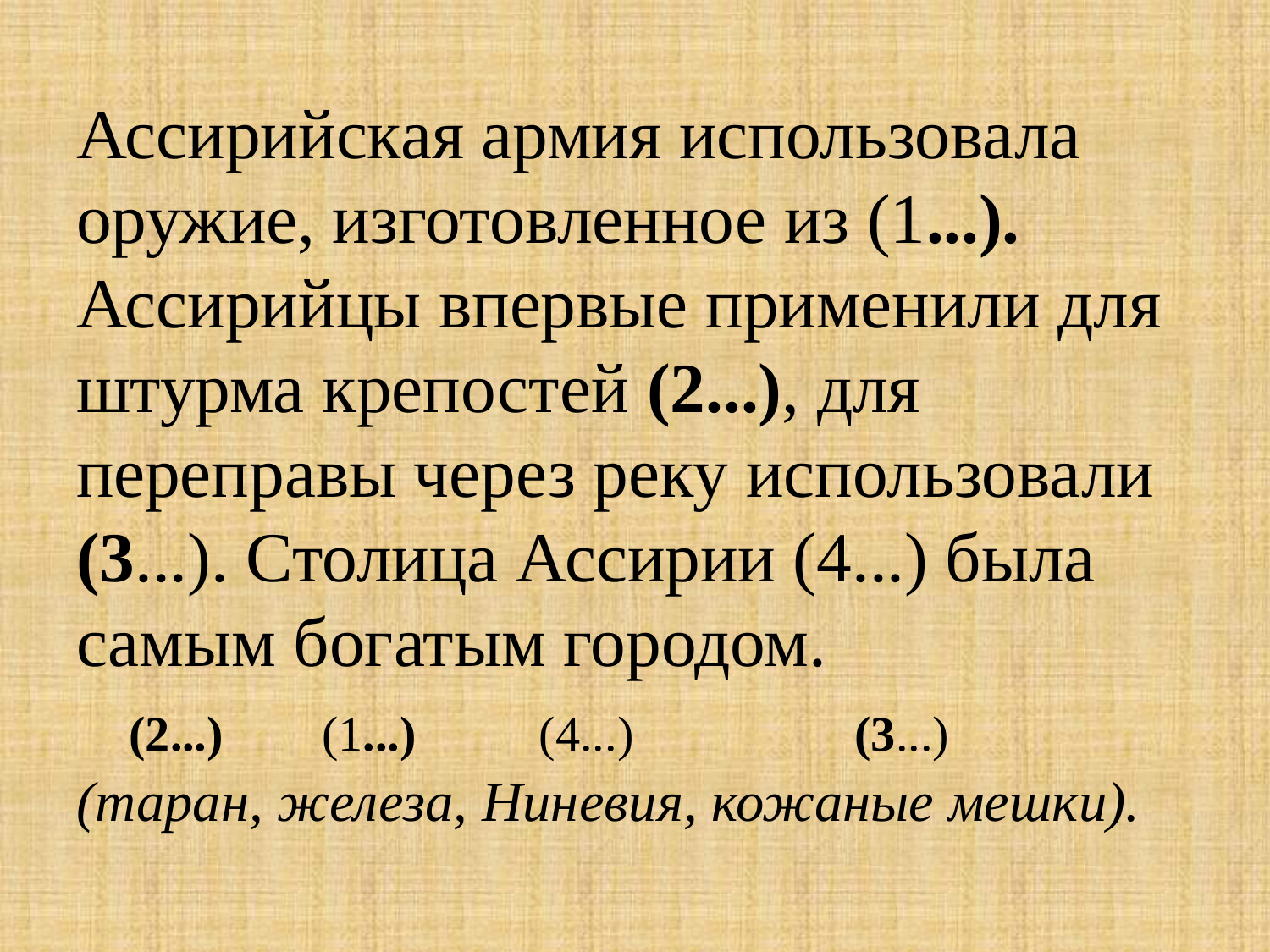

# Ассирийская армия использовала оружие, изготовленное из (1...). Ассирийцы впервые применили для штурма крепостей (2...), для переправы через реку использовали (3...). Столица Ассирии (4...) была самым богатым городом. (2...)        (1...)          (4...)                  (3...) (таран, железа, Ниневия, кожаные мешки).